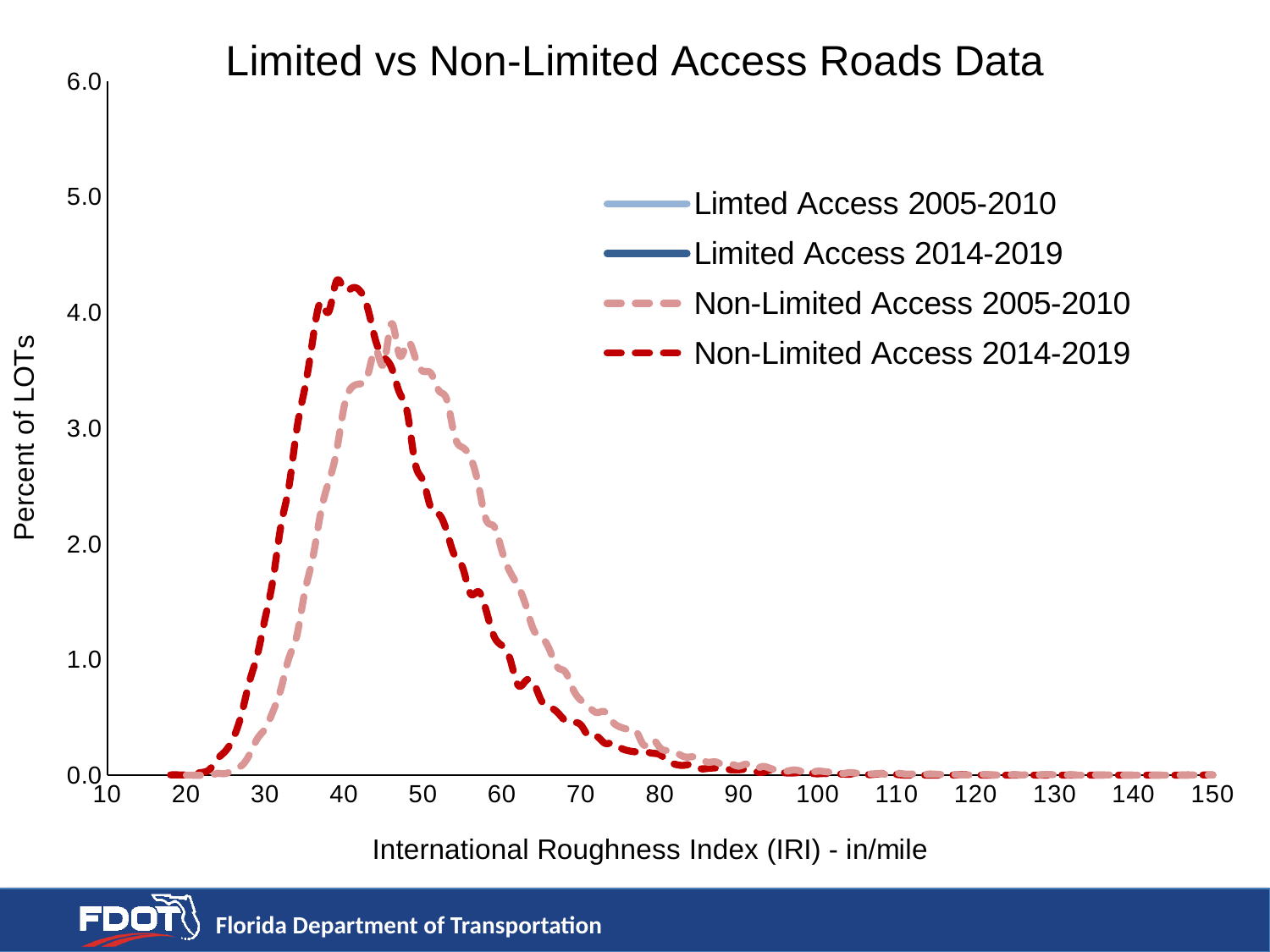

### Chart: Limited vs Non-Limited Access Roads Data

| Category |  |  |  |  |
|---|---|---|---|---|